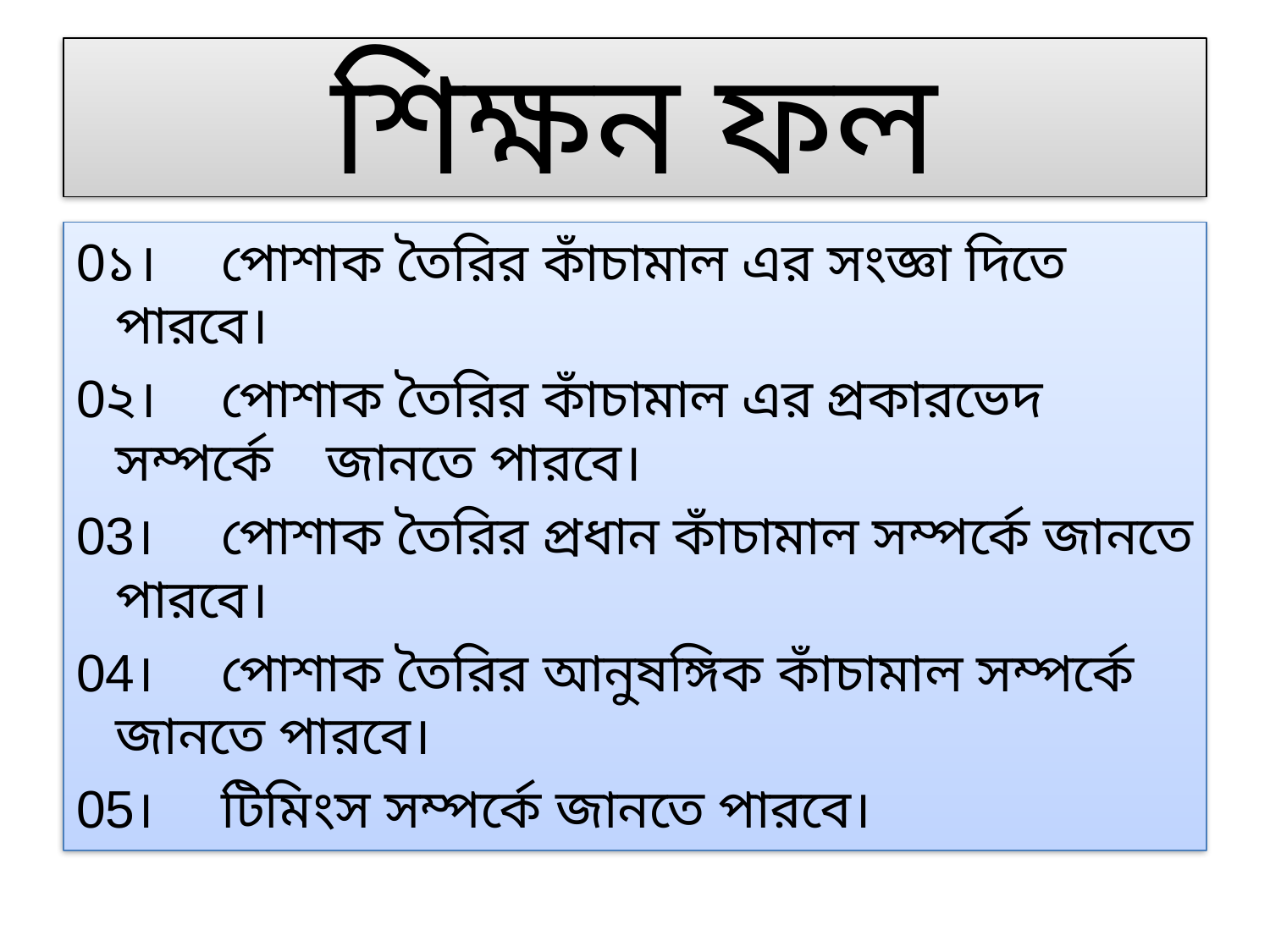

# শিক্ষন ফল
0১। 	পোশাক তৈরির কাঁচামাল এর সংজ্ঞা দিতে পারবে।
0২। 	পোশাক তৈরির কাঁচামাল এর প্রকারভেদ সম্পর্কে 	জানতে পারবে।
03। 	পোশাক তৈরির প্রধান কাঁচামাল সম্পর্কে জানতে 	পারবে।
04। 	পোশাক তৈরির আনুষঙ্গিক কাঁচামাল সম্পর্কে 	জানতে পারবে।
05। 	টিমিংস সম্পর্কে জানতে পারবে।